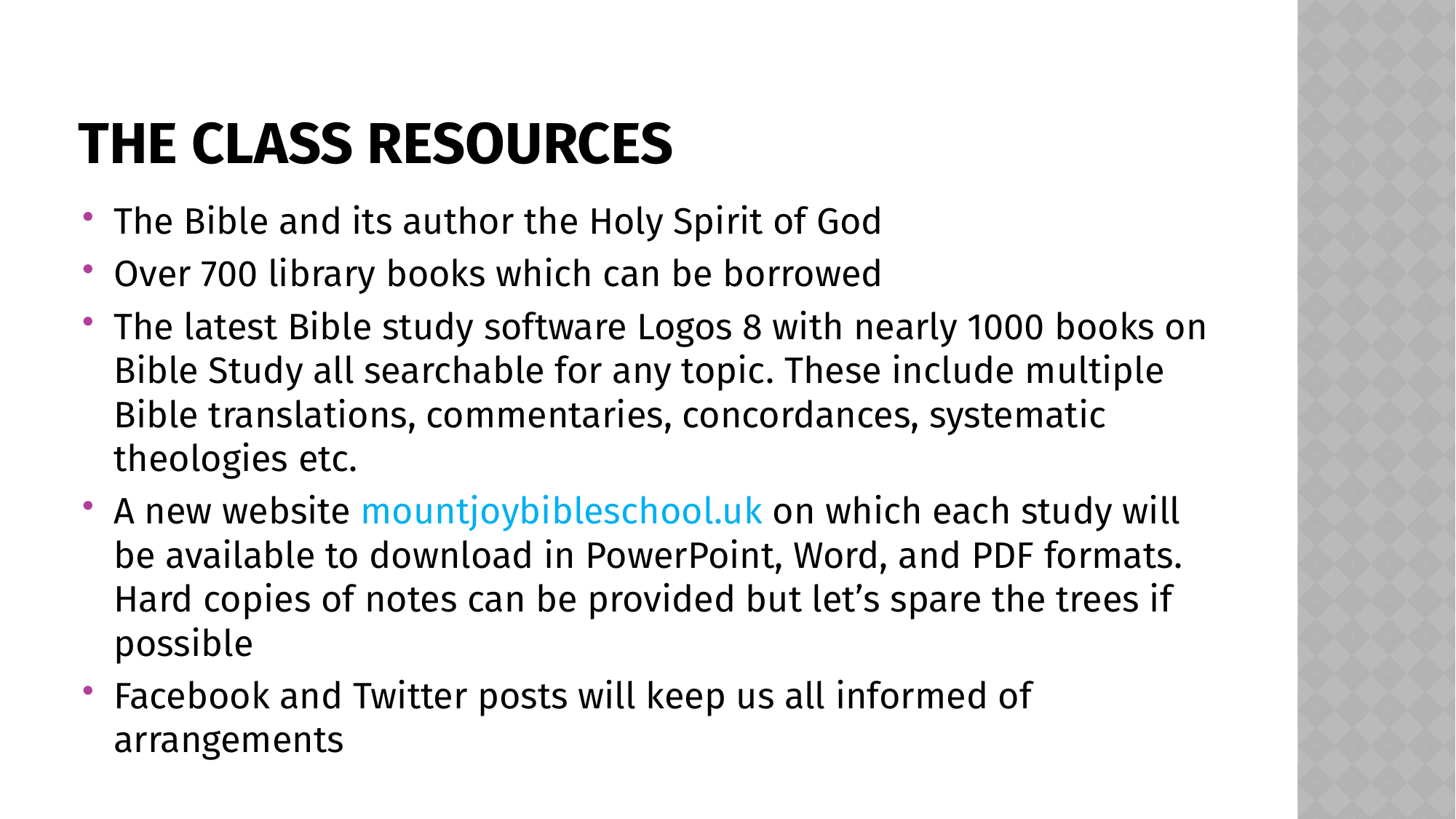

# The class resources
The Bible and its author the Holy Spirit of God
Over 700 library books which can be borrowed
The latest Bible study software Logos 8 with nearly 1000 books on Bible Study all searchable for any topic. These include multiple Bible translations, commentaries, concordances, systematic theologies etc.
A new website mountjoybibleschool.uk on which each study will be available to download in PowerPoint, Word, and PDF formats. Hard copies of notes can be provided but let’s spare the trees if possible
Facebook and Twitter posts will keep us all informed of arrangements